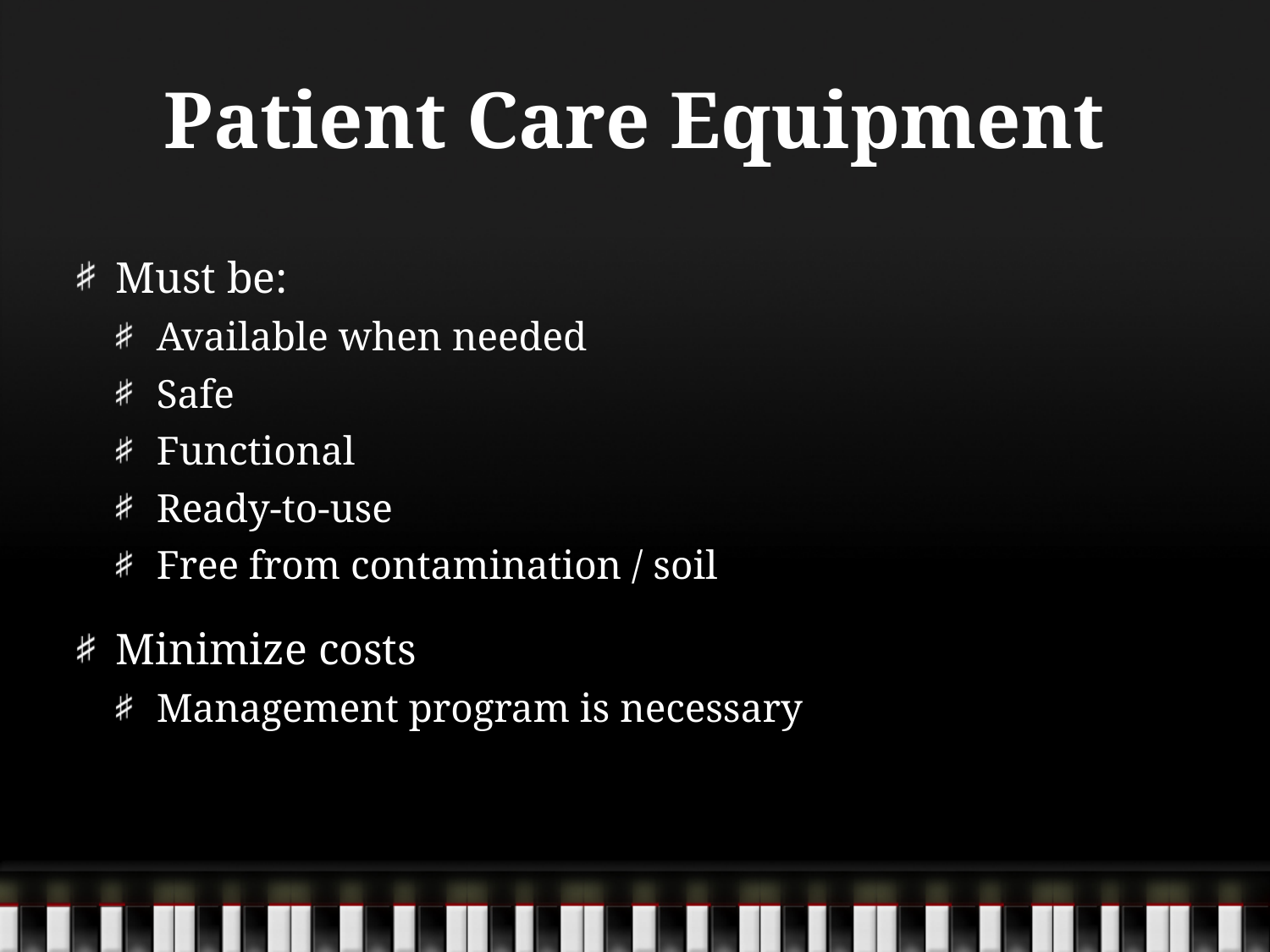

# Patient Care Equipment
Must be:
Available when needed
Safe
Functional
Ready-to-use
Free from contamination / soil
Minimize costs
Management program is necessary